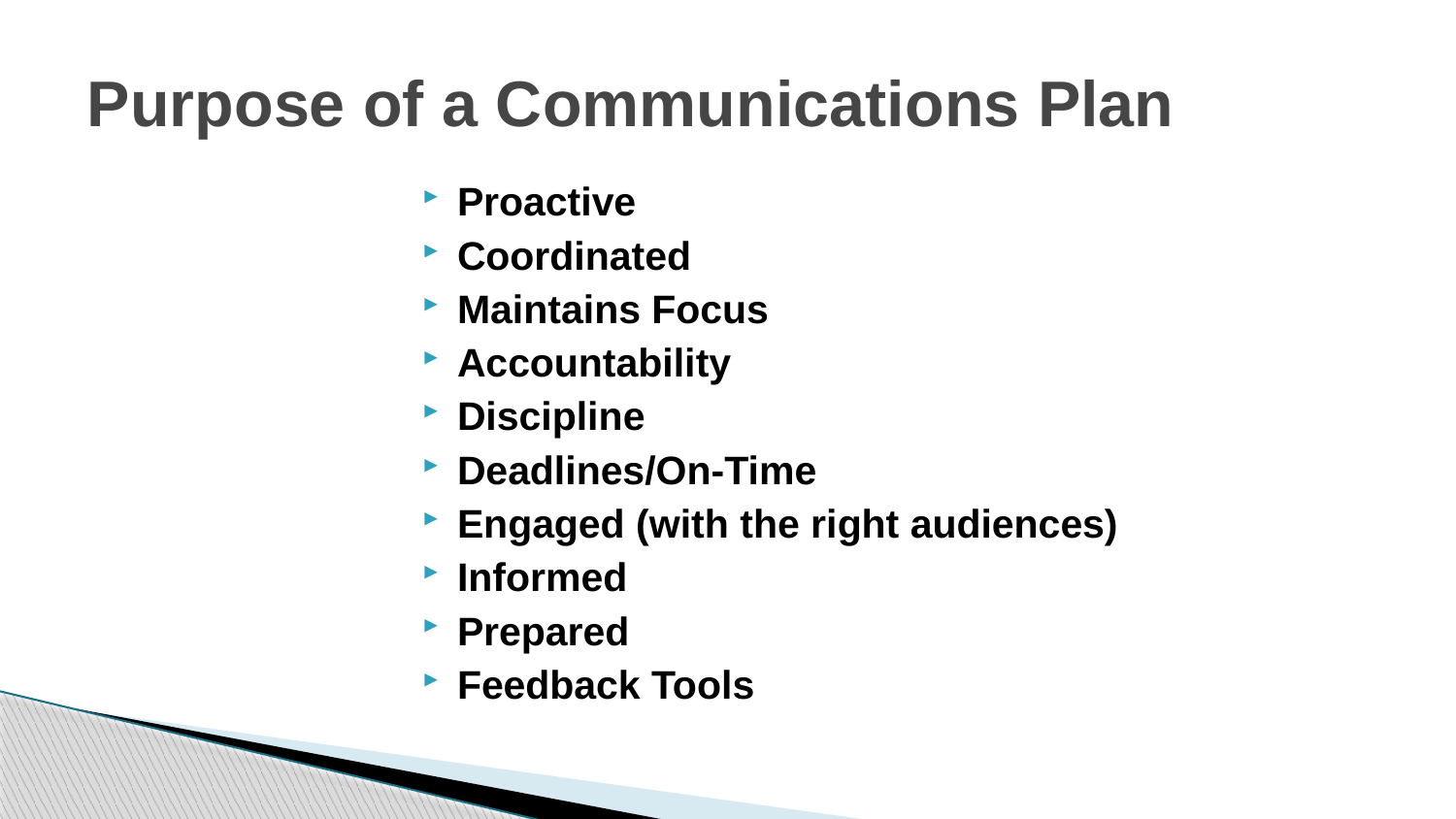

# Purpose of a Communications Plan
Proactive
Coordinated
Maintains Focus
Accountability
Discipline
Deadlines/On-Time
Engaged (with the right audiences)
Informed
Prepared
Feedback Tools